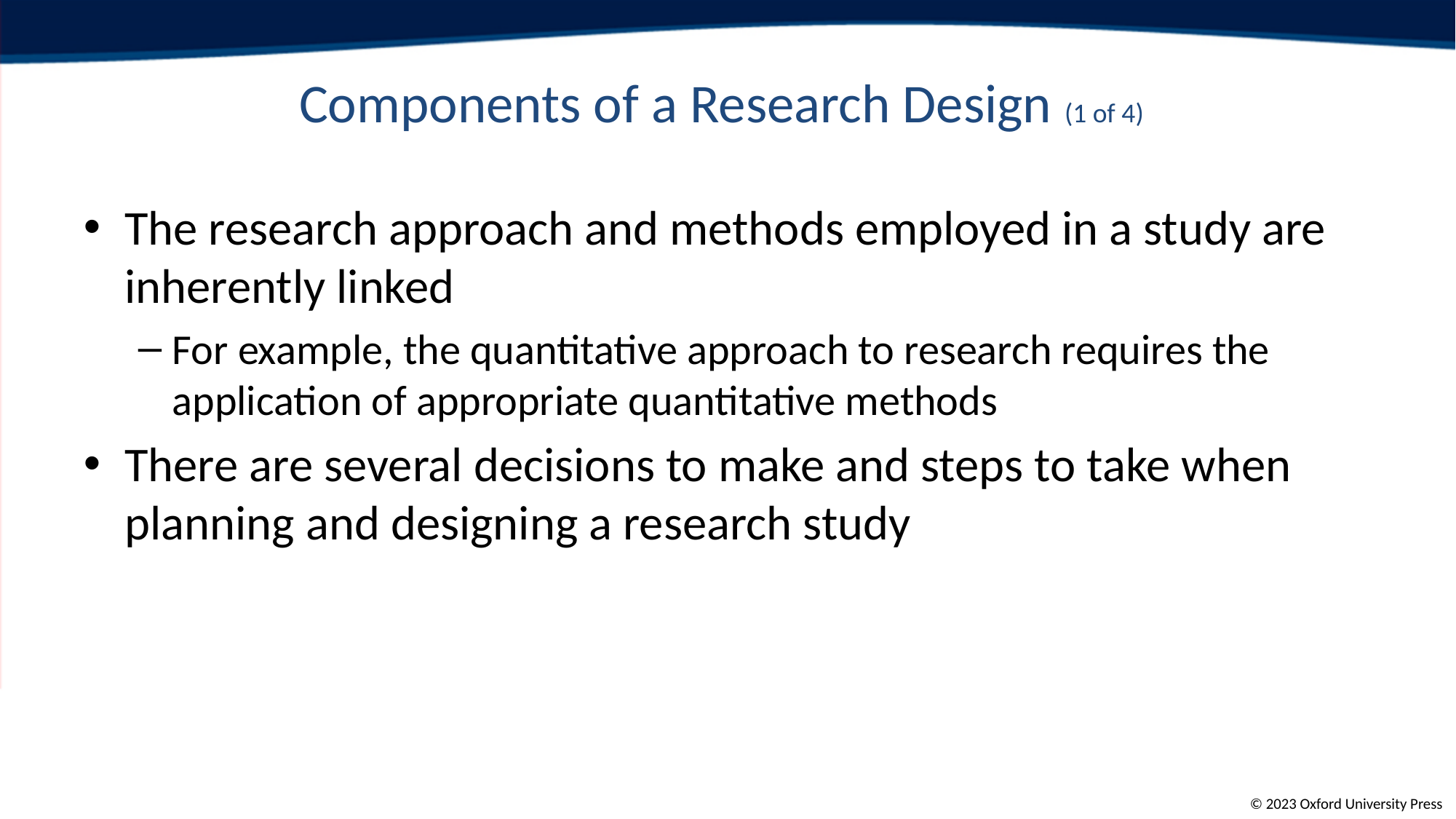

# Components of a Research Design (1 of 4)
The research approach and methods employed in a study are inherently linked
For example, the quantitative approach to research requires the application of appropriate quantitative methods
There are several decisions to make and steps to take when planning and designing a research study